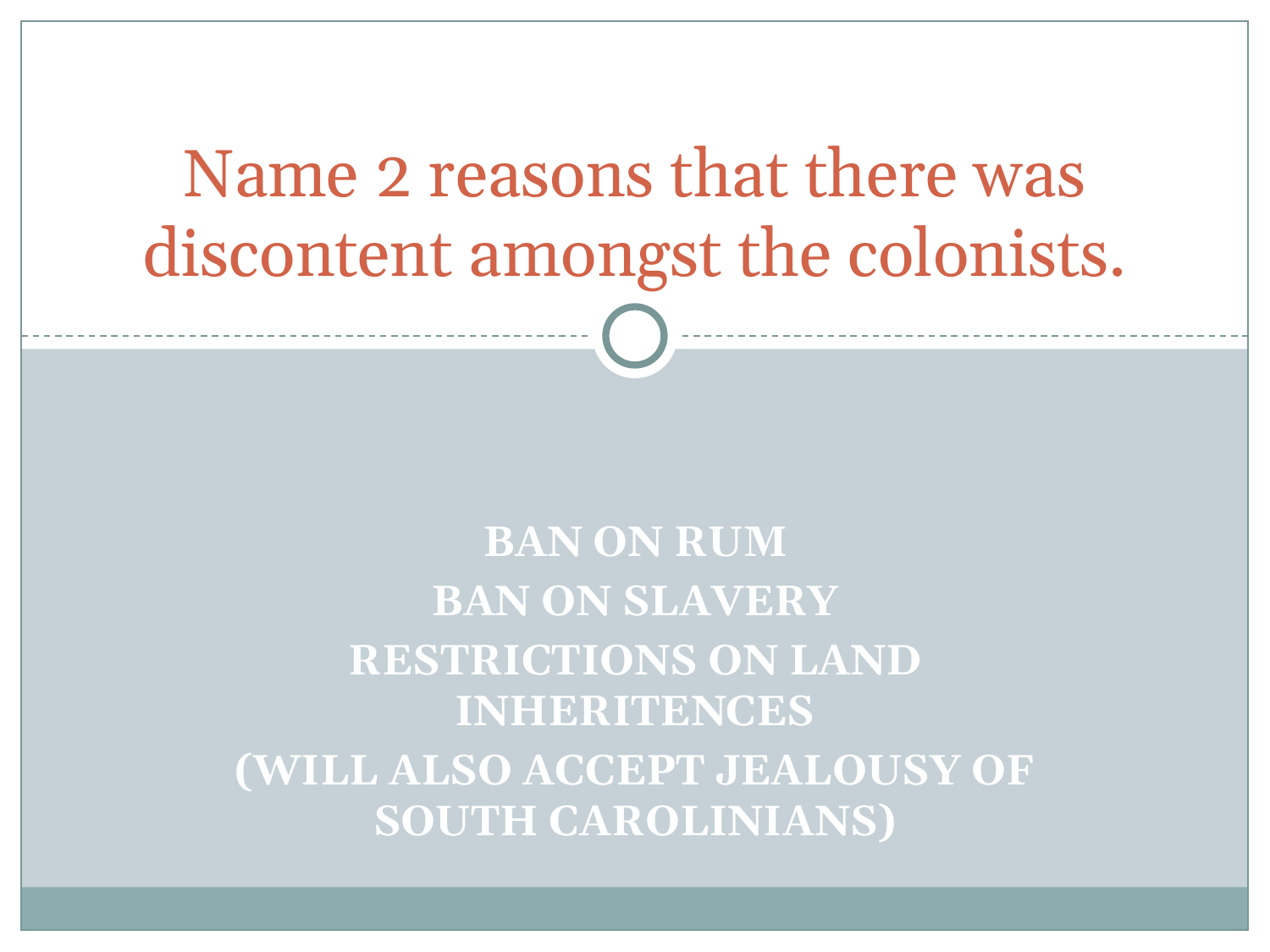

# Name 2 reasons that there was discontent amongst the colonists.
BAN ON RUM
BAN ON SLAVERY
RESTRICTIONS ON LAND INHERITENCES
(WILL ALSO ACCEPT JEALOUSY OF SOUTH CAROLINIANS)